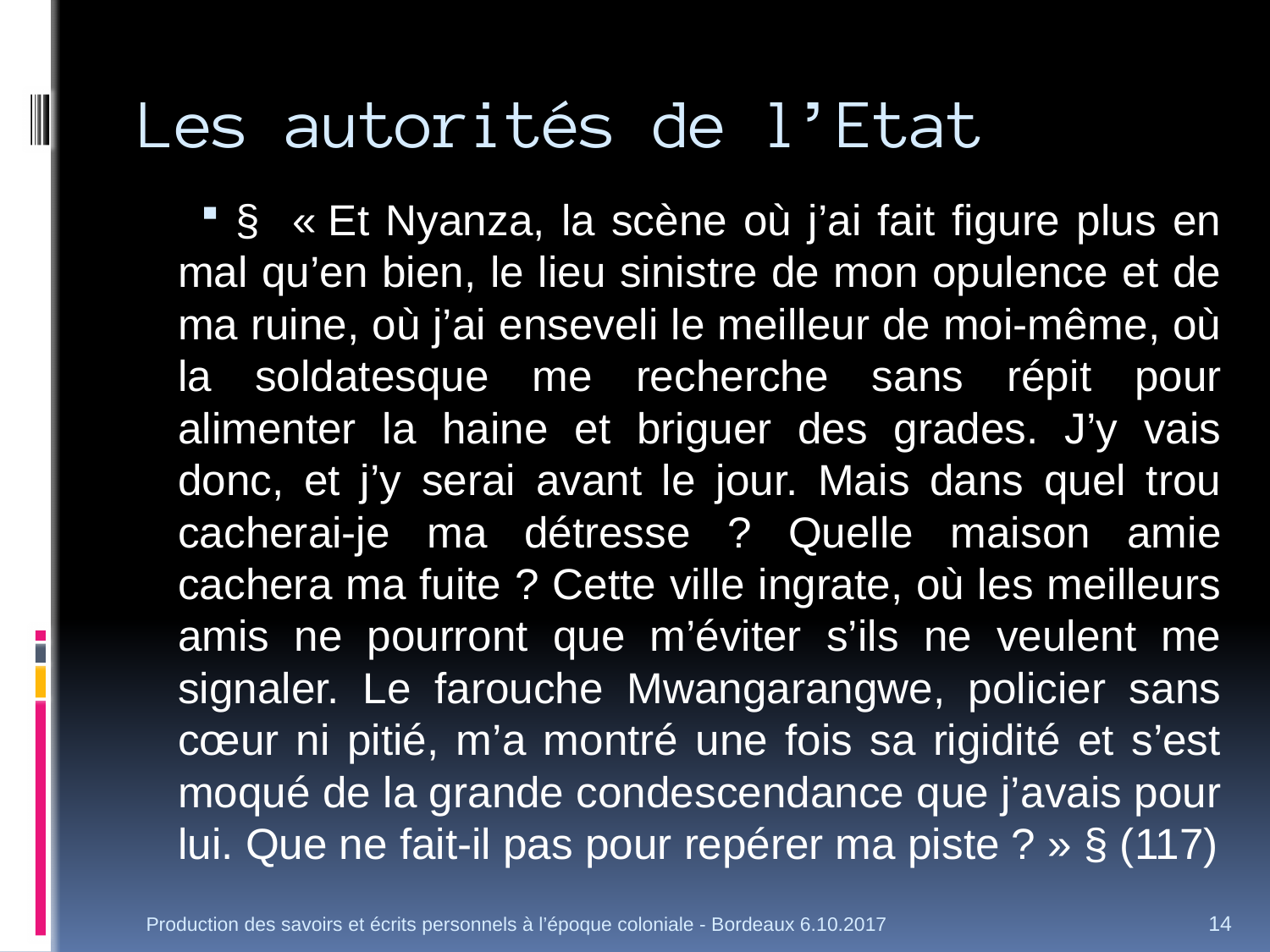

# Les autorités de l’Etat
§  « Et Nyanza, la scène où j’ai fait figure plus en mal qu’en bien, le lieu sinistre de mon opulence et de ma ruine, où j’ai enseveli le meilleur de moi-même, où la soldatesque me recherche sans répit pour alimenter la haine et briguer des grades. J’y vais donc, et j’y serai avant le jour. Mais dans quel trou cacherai-je ma détresse ? Quelle maison amie cachera ma fuite ? Cette ville ingrate, où les meilleurs amis ne pourront que m’éviter s’ils ne veulent me signaler. Le farouche Mwangarangwe, policier sans cœur ni pitié, m’a montré une fois sa rigidité et s’est moqué de la grande condescendance que j’avais pour lui. Que ne fait-il pas pour repérer ma piste ? » § (117)
Production des savoirs et écrits personnels à l’époque coloniale - Bordeaux 6.10.2017
14